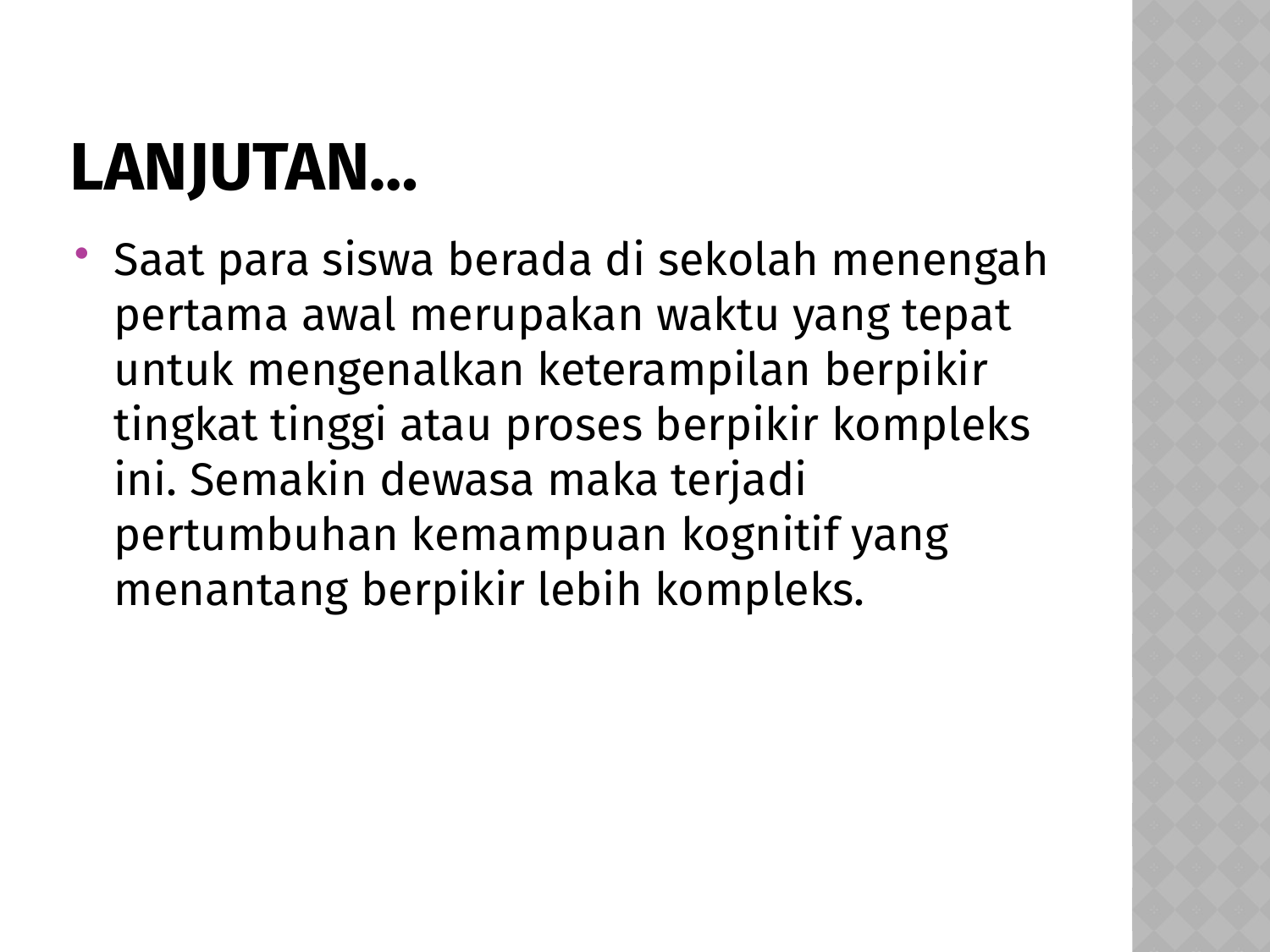

# Lanjutan…
Saat para siswa berada di sekolah menengah pertama awal merupakan waktu yang tepat untuk mengenalkan keterampilan berpikir tingkat tinggi atau proses berpikir kompleks ini. Semakin dewasa maka terjadi pertumbuhan kemampuan kognitif yang menantang berpikir lebih kompleks.